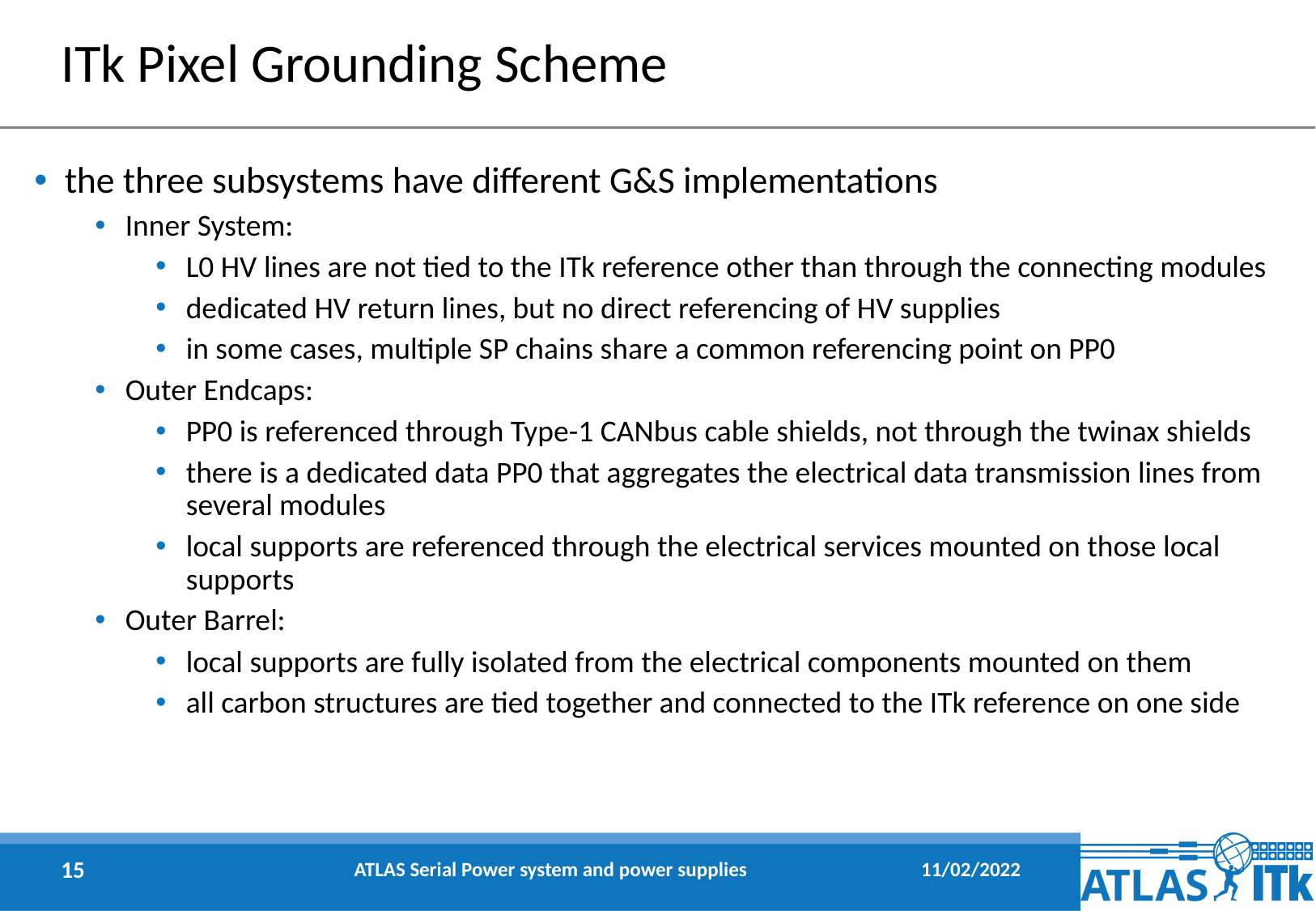

# ITk Pixel Grounding Scheme
the three subsystems have different G&S implementations
Inner System:
L0 HV lines are not tied to the ITk reference other than through the connecting modules
dedicated HV return lines, but no direct referencing of HV supplies
in some cases, multiple SP chains share a common referencing point on PP0
Outer Endcaps:
PP0 is referenced through Type-1 CANbus cable shields, not through the twinax shields
there is a dedicated data PP0 that aggregates the electrical data transmission lines from several modules
local supports are referenced through the electrical services mounted on those local supports
Outer Barrel:
local supports are fully isolated from the electrical components mounted on them
all carbon structures are tied together and connected to the ITk reference on one side

15
11/02/2022
ATLAS Serial Power system and power supplies